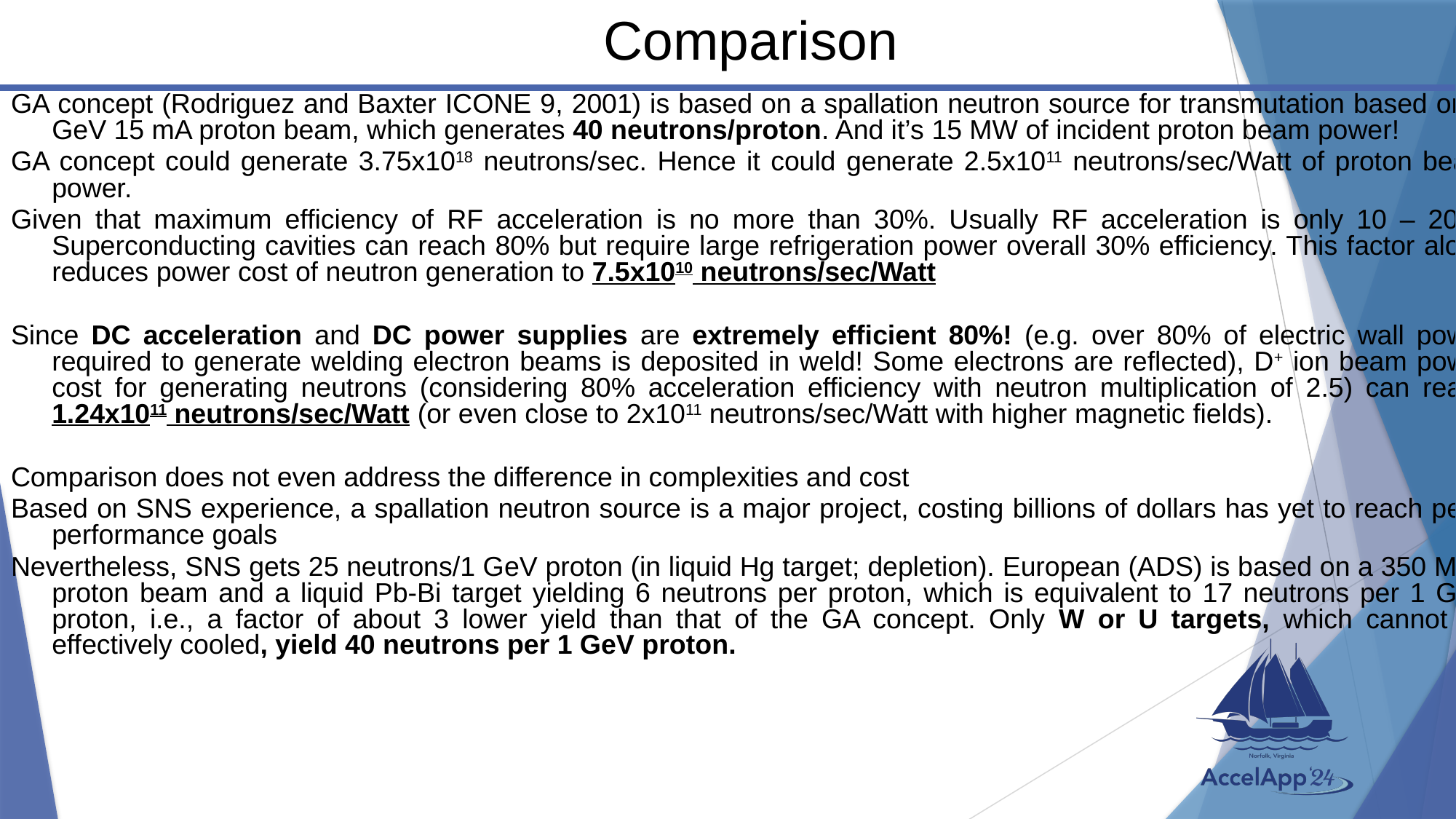

# Comparison
GA concept (Rodriguez and Baxter ICONE 9, 2001) is based on a spallation neutron source for transmutation based on 1 GeV 15 mA proton beam, which generates 40 neutrons/proton. And it’s 15 MW of incident proton beam power!
GA concept could generate 3.75x1018 neutrons/sec. Hence it could generate 2.5x1011 neutrons/sec/Watt of proton beam power.
Given that maximum efficiency of RF acceleration is no more than 30%. Usually RF acceleration is only 10 – 20%. Superconducting cavities can reach 80% but require large refrigeration power overall 30% efficiency. This factor alone reduces power cost of neutron generation to 7.5x1010 neutrons/sec/Watt

Since DC acceleration and DC power supplies are extremely efficient 80%! (e.g. over 80% of electric wall power required to generate welding electron beams is deposited in weld! Some electrons are reflected), D+ ion beam power cost for generating neutrons (considering 80% acceleration efficiency with neutron multiplication of 2.5) can reach 1.24x1011 neutrons/sec/Watt (or even close to 2x1011 neutrons/sec/Watt with higher magnetic fields).

Comparison does not even address the difference in complexities and cost
Based on SNS experience, a spallation neutron source is a major project, costing billions of dollars has yet to reach peak performance goals
Nevertheless, SNS gets 25 neutrons/1 GeV proton (in liquid Hg target; depletion). European (ADS) is based on a 350 MeV proton beam and a liquid Pb-Bi target yielding 6 neutrons per proton, which is equivalent to 17 neutrons per 1 GeV proton, i.e., a factor of about 3 lower yield than that of the GA concept. Only W or U targets, which cannot be effectively cooled, yield 40 neutrons per 1 GeV proton.